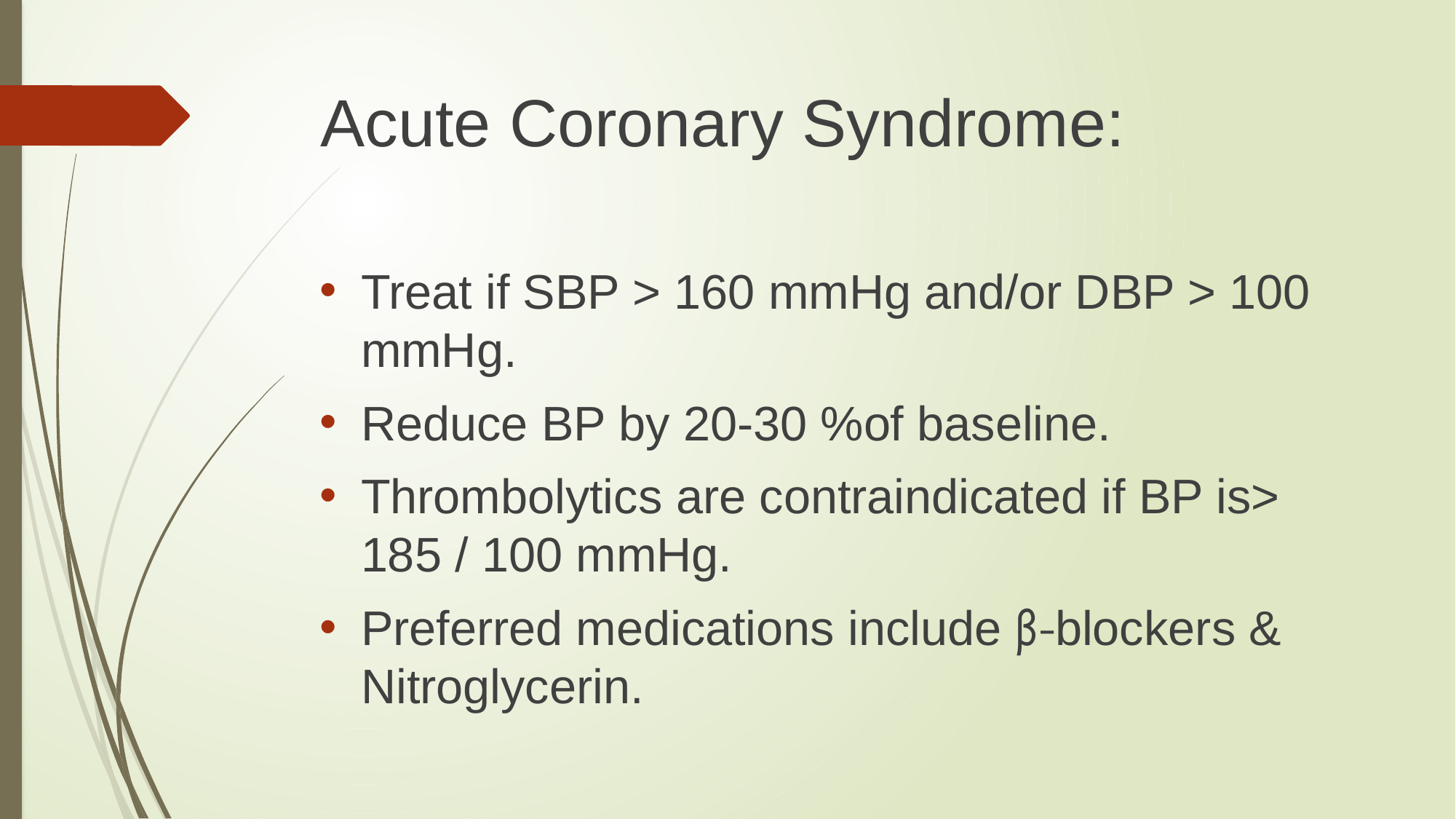

# Acute Coronary Syndrome:
Treat if SBP > 160 mmHg and/or DBP > 100 mmHg.
Reduce BP by 20-30 %of baseline.
Thrombolytics are contraindicated if BP is> 185 / 100 mmHg.
Preferred medications include β-blockers & Nitroglycerin.